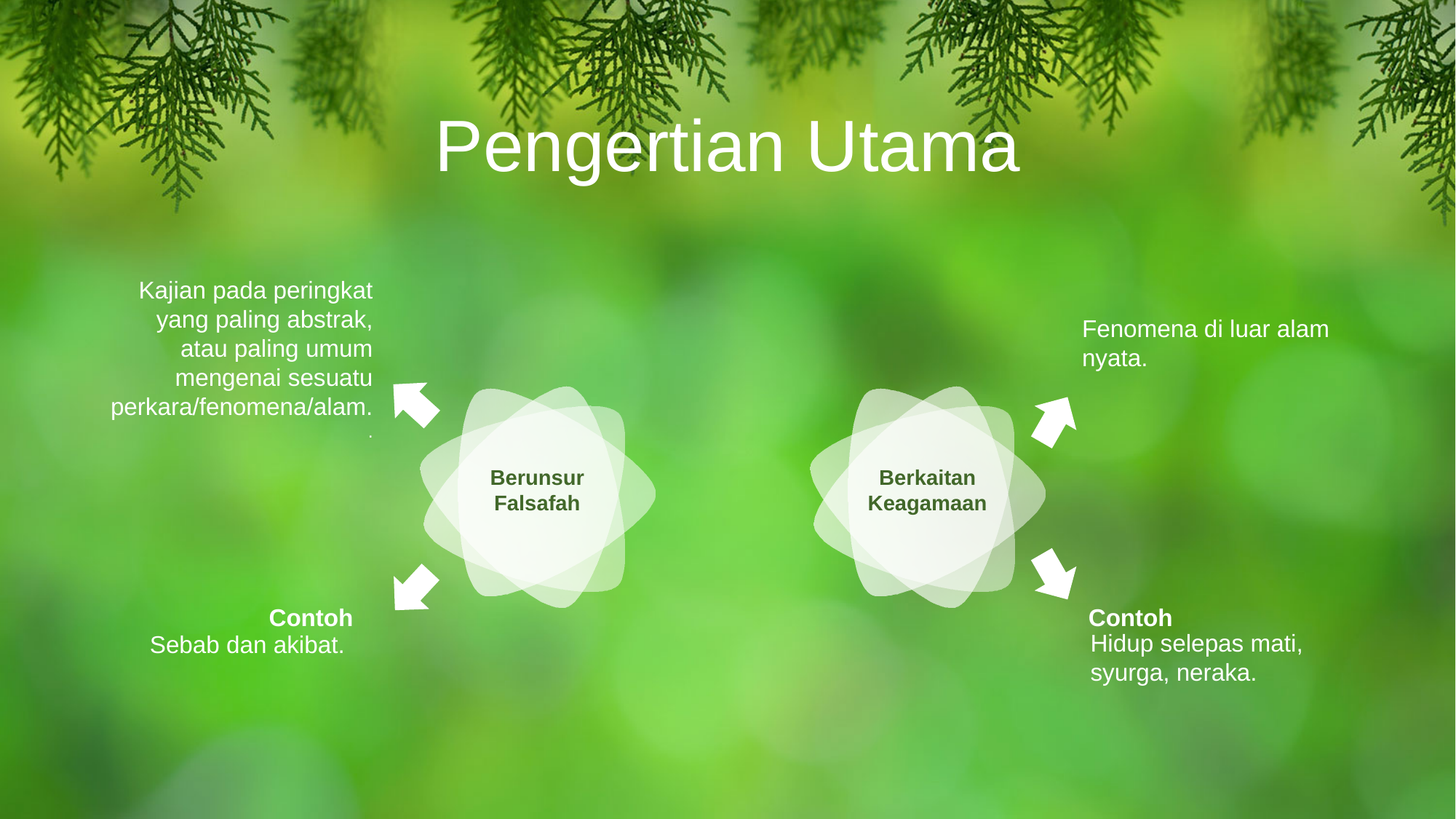

Pengertian Utama
Kajian pada peringkat yang paling abstrak, atau paling umum mengenai sesuatu perkara/fenomena/alam.
.
Fenomena di luar alam nyata.

Berunsur Falsafah
Berkaitan Keagamaan
Contoh
Sebab dan akibat.
Contoh
Hidup selepas mati, syurga, neraka.